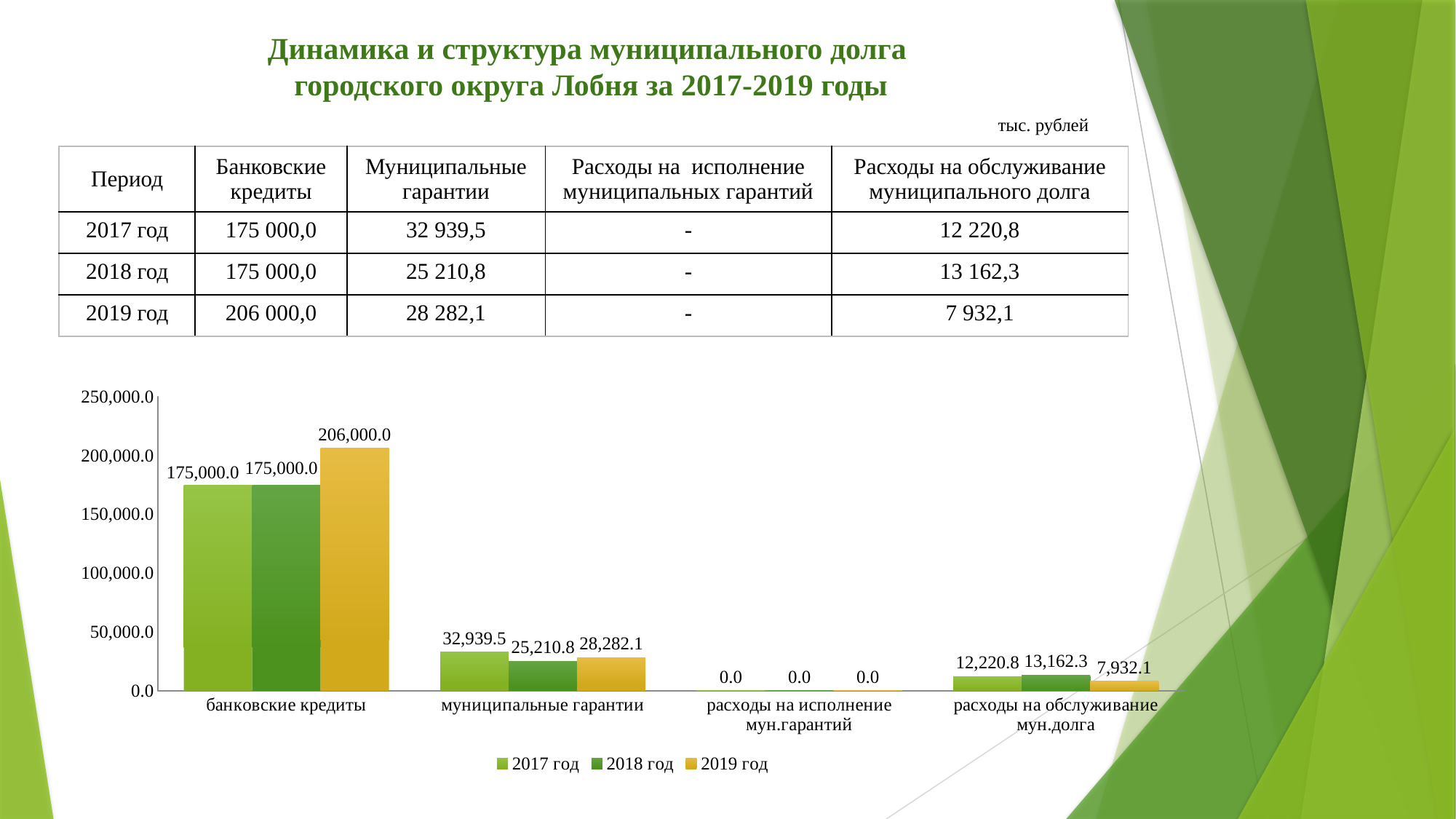

# Динамика и структура муниципального долга городского округа Лобня за 2017-2019 годы
тыс. рублей
| Период | Банковские кредиты | Муниципальные гарантии | Расходы на исполнение муниципальных гарантий | Расходы на обслуживание муниципального долга |
| --- | --- | --- | --- | --- |
| 2017 год | 175 000,0 | 32 939,5 | - | 12 220,8 |
| 2018 год | 175 000,0 | 25 210,8 | - | 13 162,3 |
| 2019 год | 206 000,0 | 28 282,1 | - | 7 932,1 |

### Chart

| Category | 2017 год | 2018 год | 2019 год |
|---|---|---|---|
| банковские кредиты | 175000.0 | 175000.0 | 206000.0 |
| муниципальные гарантии | 32939.5 | 25210.8 | 28282.1 |
| расходы на исполнение мун.гарантий | 0.0 | 0.0 | 0.0 |
| расходы на обслуживание мун.долга | 12220.8 | 13162.3 | 7932.1 |